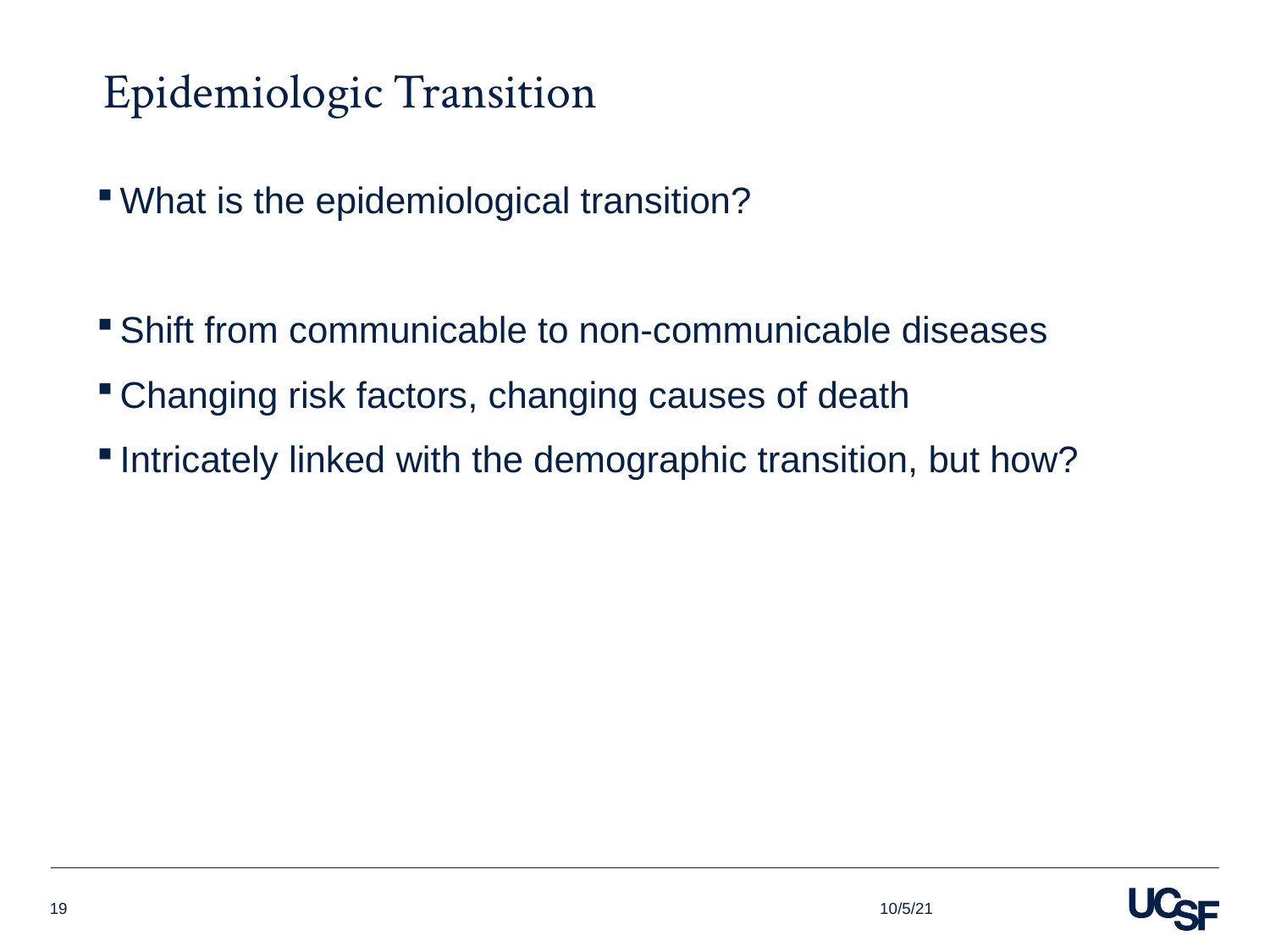

# Epidemiologic Transition
What is the epidemiological transition?

Shift from communicable to non-communicable diseases
Changing risk factors, changing causes of death
Intricately linked with the demographic transition, but how?
10/5/21
19